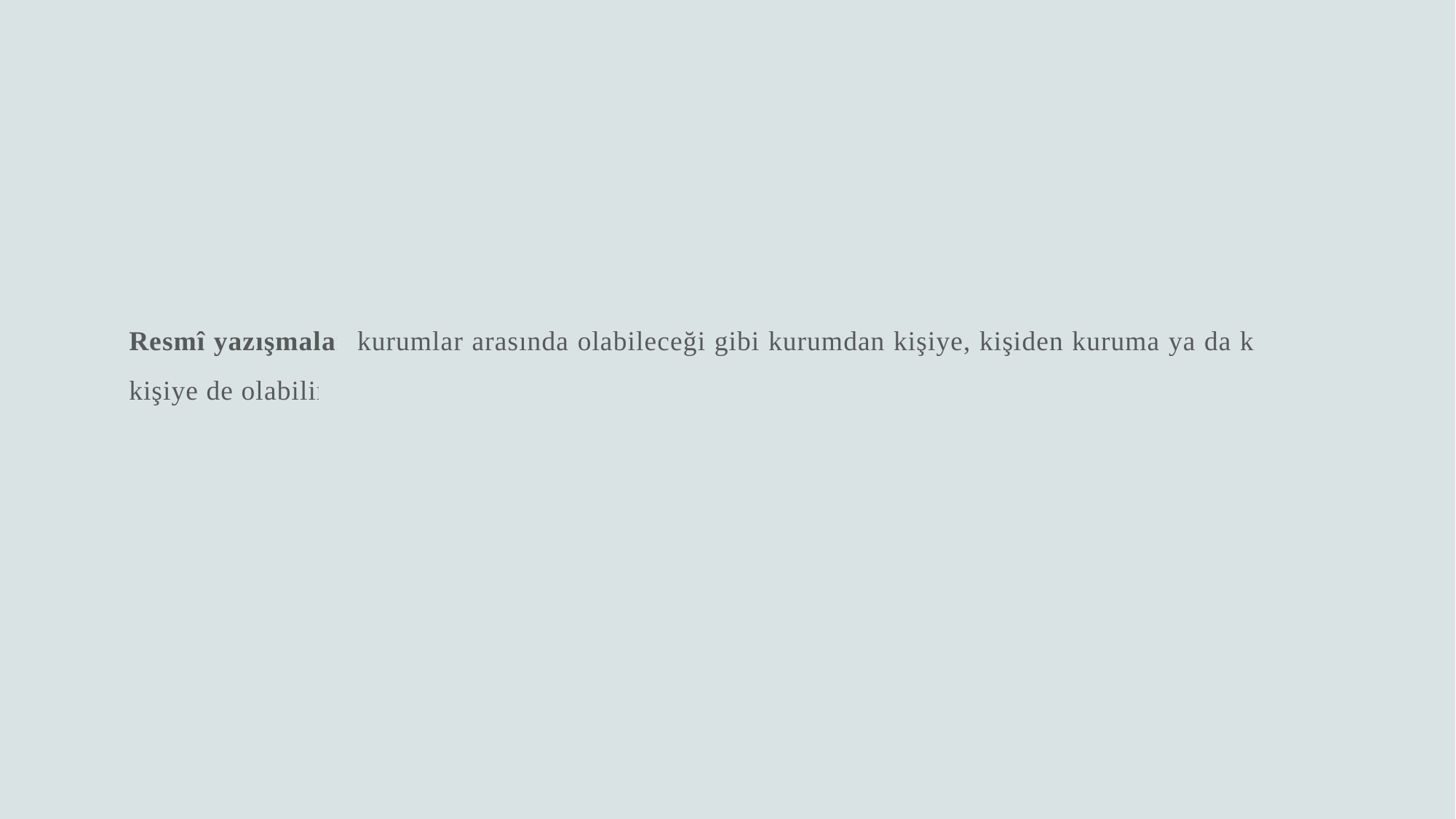

Resmî yazışmalar kurumlar arasında olabileceği gibi kurumdan kişiye, kişiden kuruma ya da kişiden kişiye de olabilir.